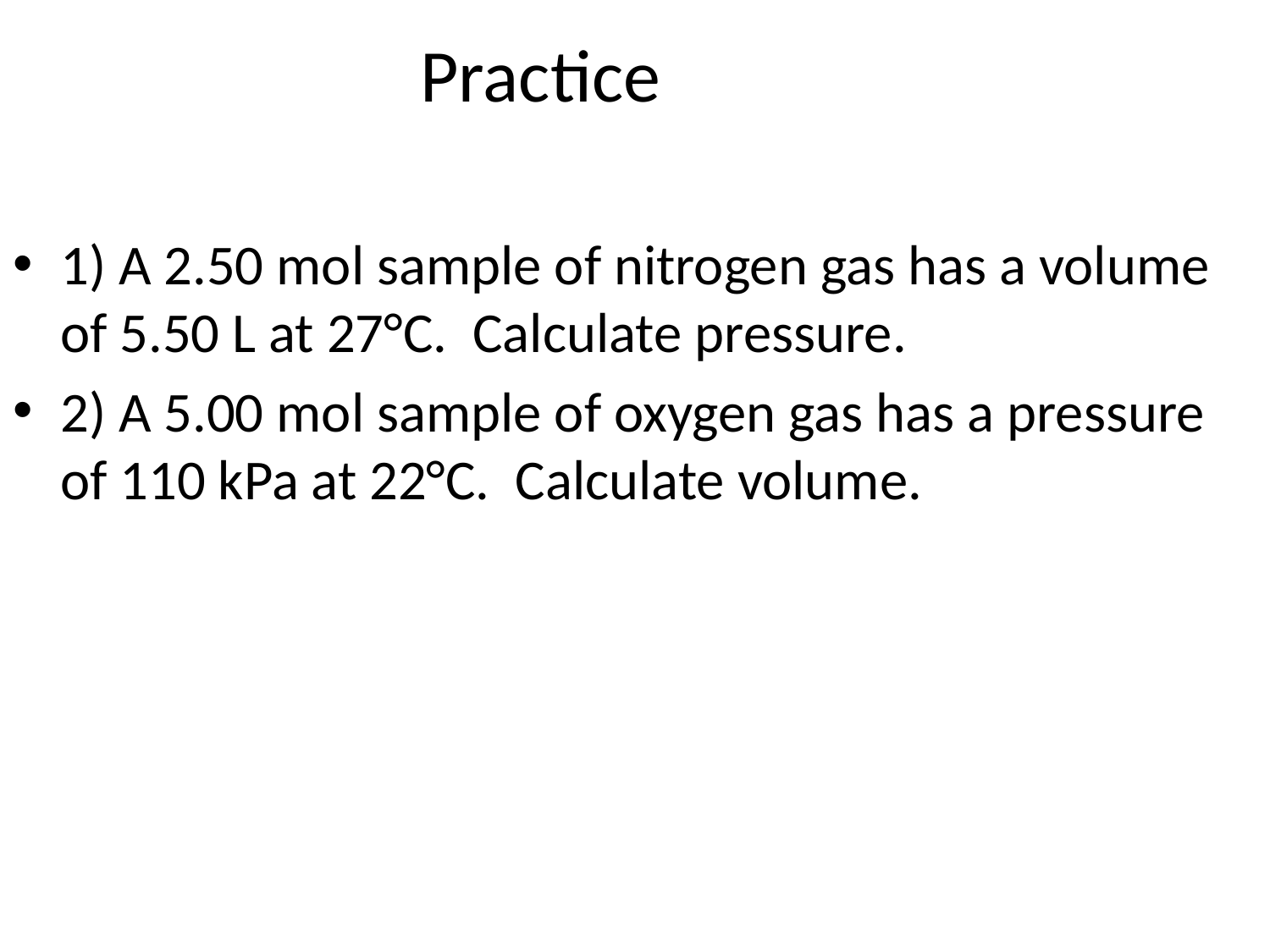

# Practice
1) A 2.50 mol sample of nitrogen gas has a volume of 5.50 L at 27°C.  Calculate pressure.
2) A 5.00 mol sample of oxygen gas has a pressure of 110 kPa at 22°C.  Calculate volume.